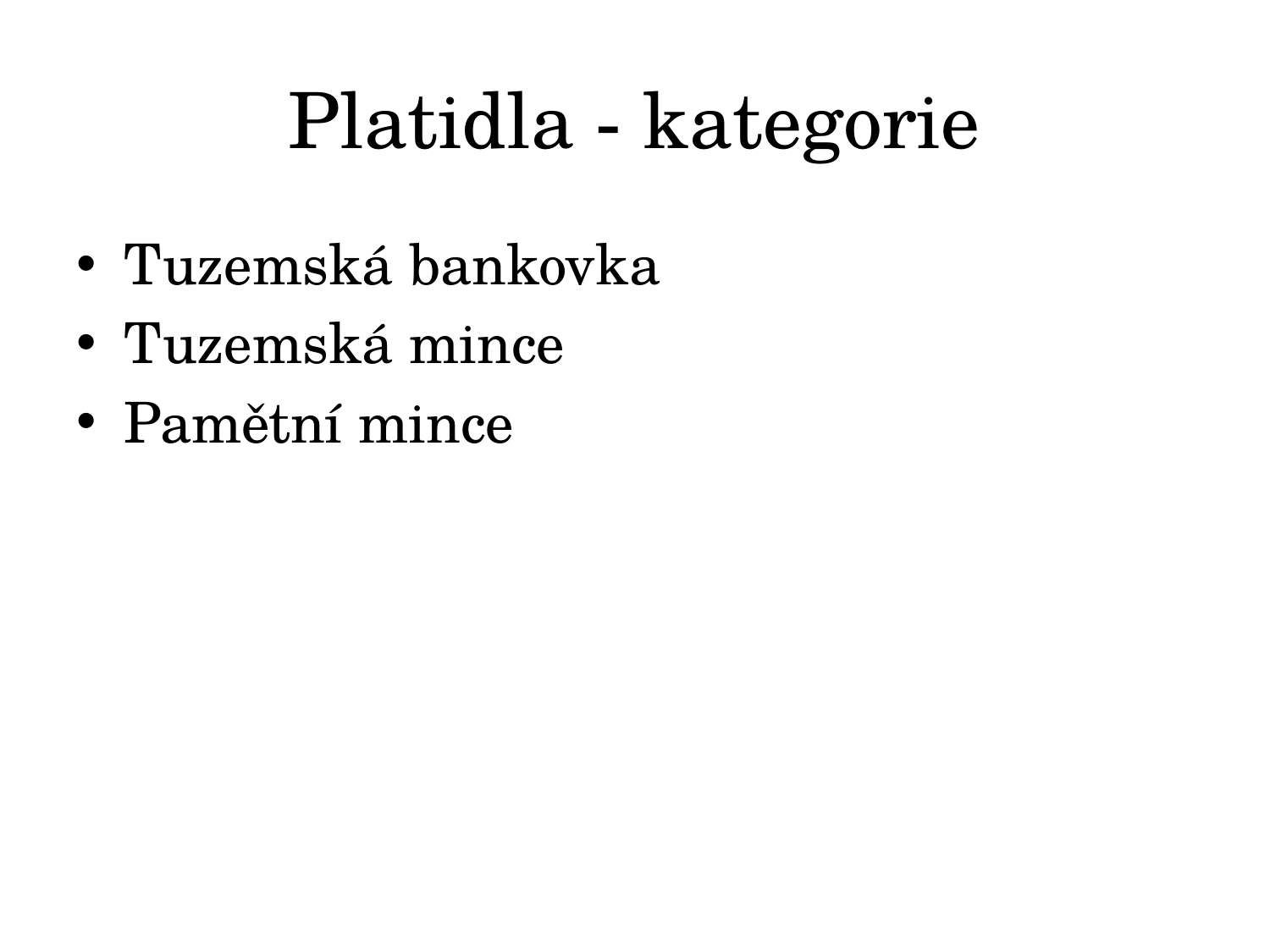

# Platidla - kategorie
Tuzemská bankovka
Tuzemská mince
Pamětní mince